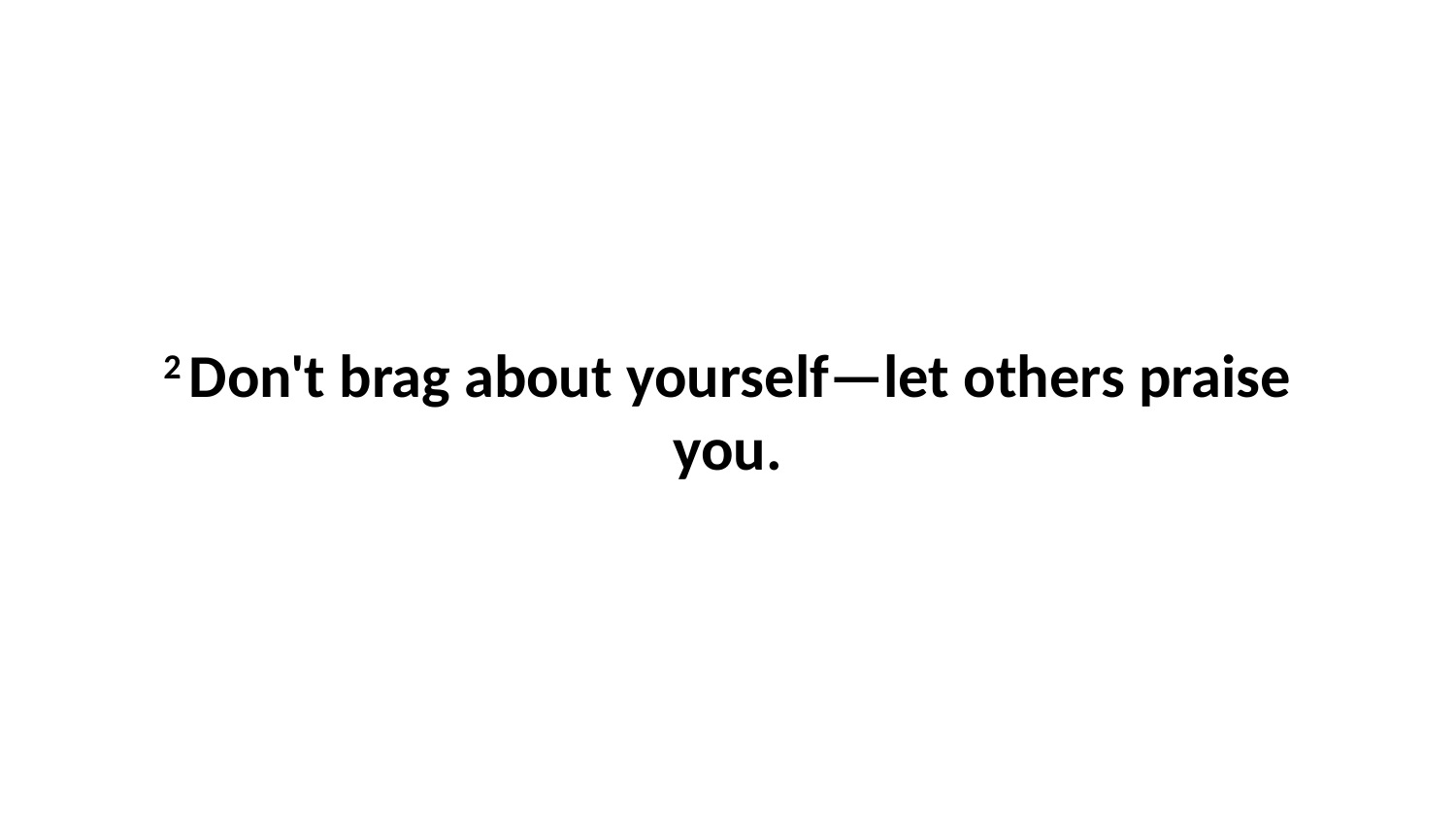

2 Don't brag about yourself—let others praise you.